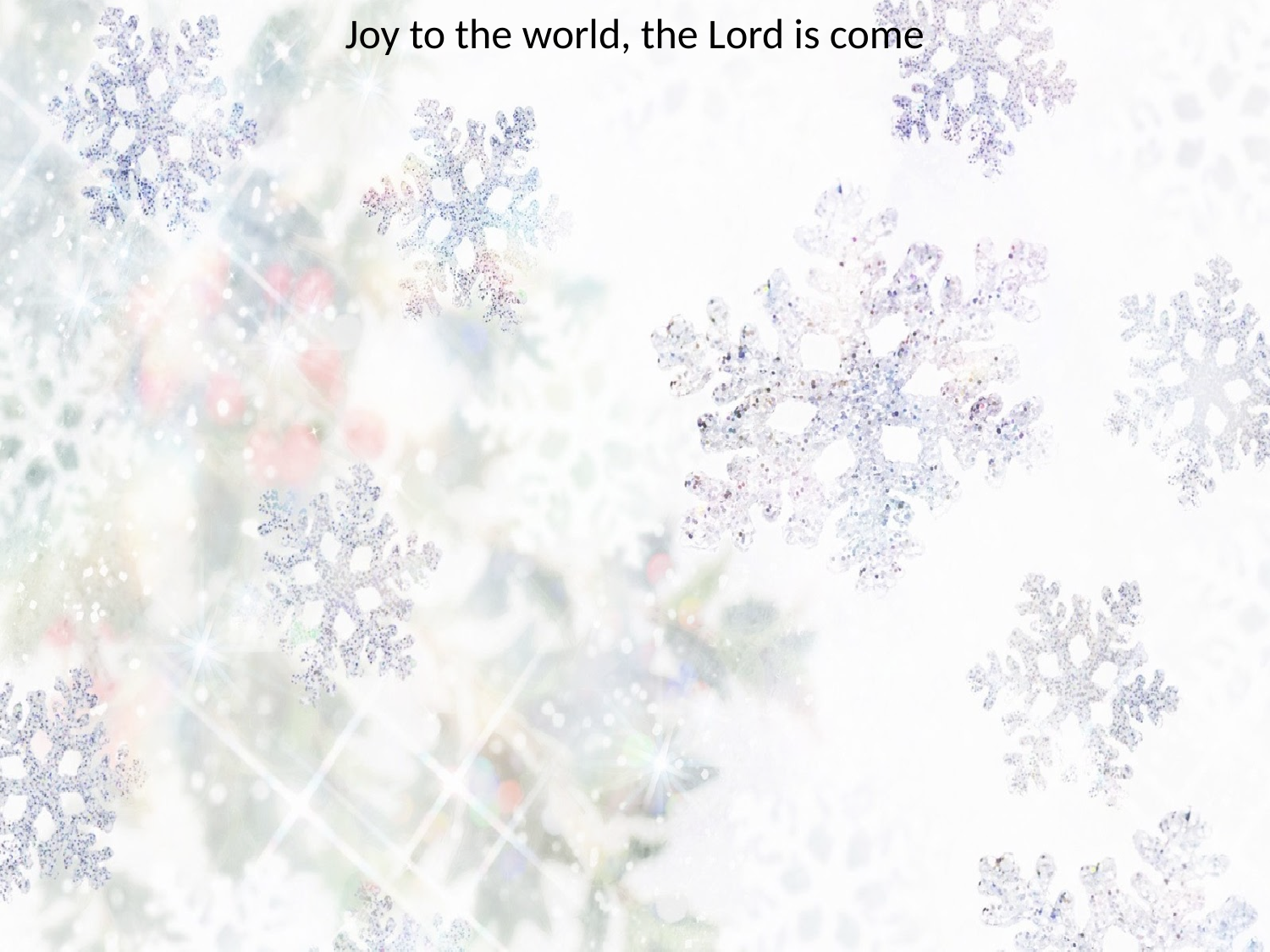

Joy to the world, the Lord is come
#